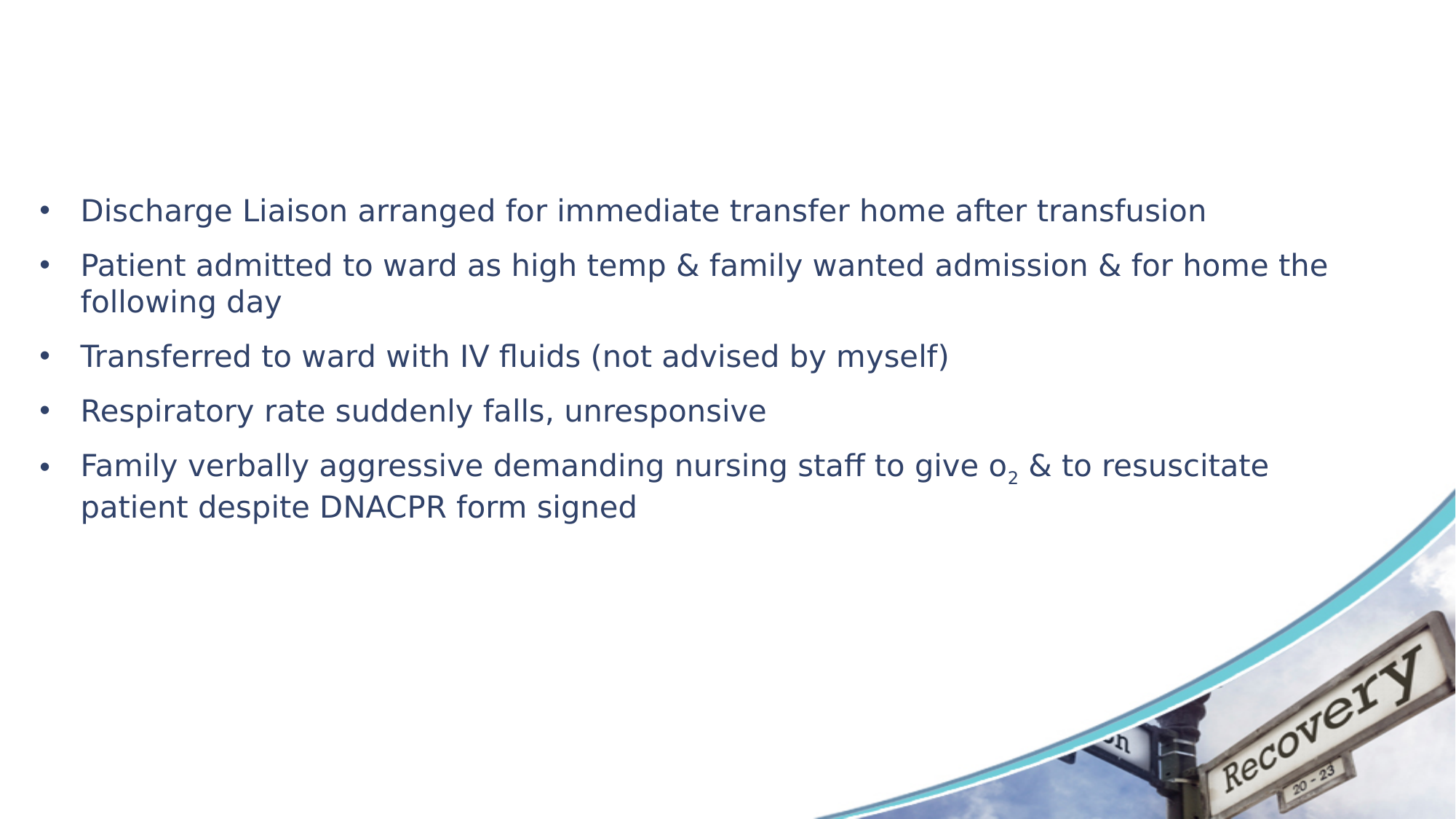

#
Discharge Liaison arranged for immediate transfer home after transfusion
Patient admitted to ward as high temp & family wanted admission & for home the following day
Transferred to ward with IV fluids (not advised by myself)
Respiratory rate suddenly falls, unresponsive
Family verbally aggressive demanding nursing staff to give o2 & to resuscitate patient despite DNACPR form signed